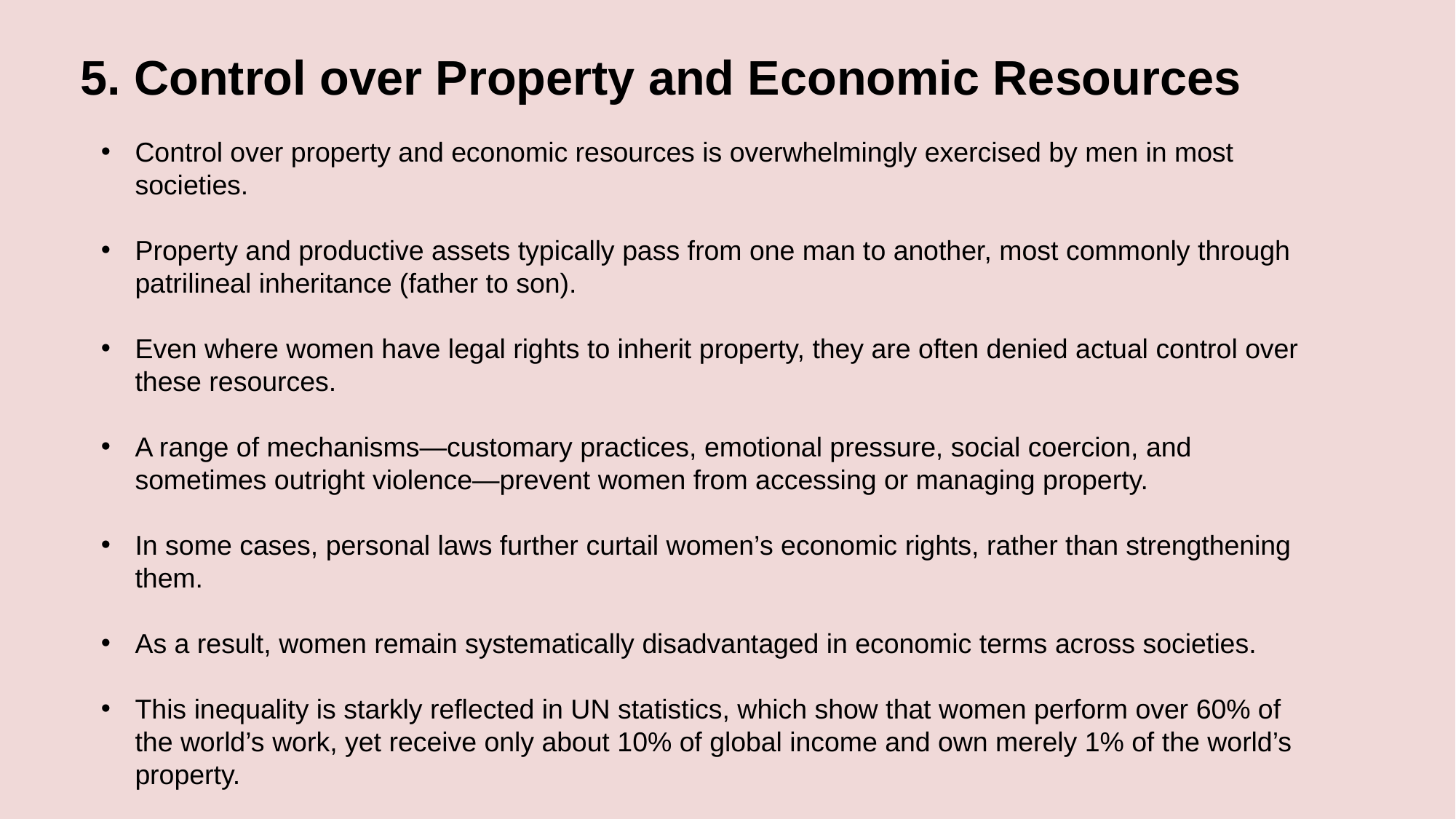

5. Control over Property and Economic Resources
Control over property and economic resources is overwhelmingly exercised by men in most societies.

Property and productive assets typically pass from one man to another, most commonly through patrilineal inheritance (father to son).

Even where women have legal rights to inherit property, they are often denied actual control over these resources.

A range of mechanisms—customary practices, emotional pressure, social coercion, and sometimes outright violence—prevent women from accessing or managing property.

In some cases, personal laws further curtail women’s economic rights, rather than strengthening them.

As a result, women remain systematically disadvantaged in economic terms across societies.

This inequality is starkly reflected in UN statistics, which show that women perform over 60% of the world’s work, yet receive only about 10% of global income and own merely 1% of the world’s property.